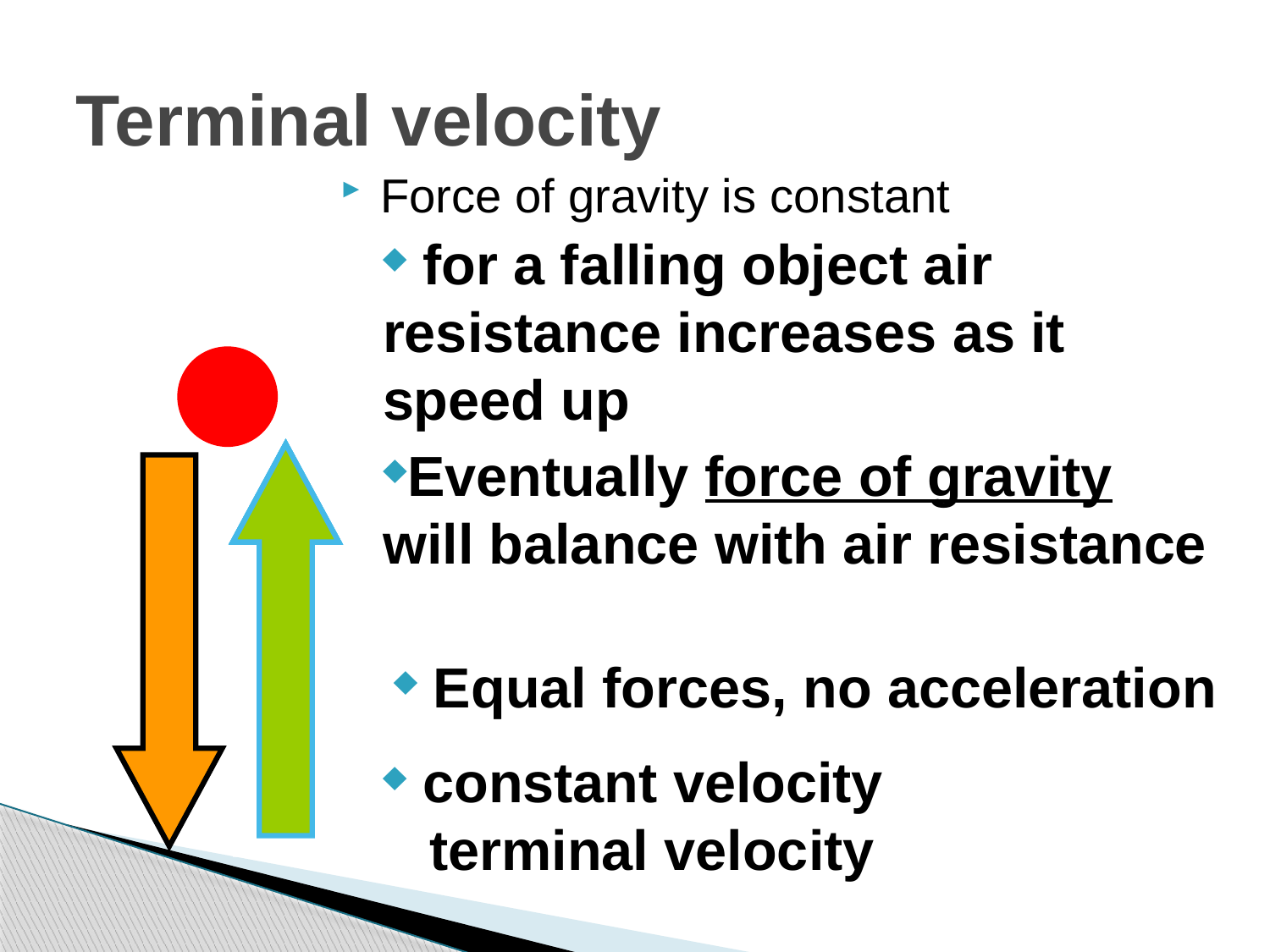

# Terminal velocity
Force of gravity is constant
 for a falling object air resistance increases as it speed up

Eventually force of gravity will balance with air resistance

 Equal forces, no acceleration
 constant velocity
   terminal velocity